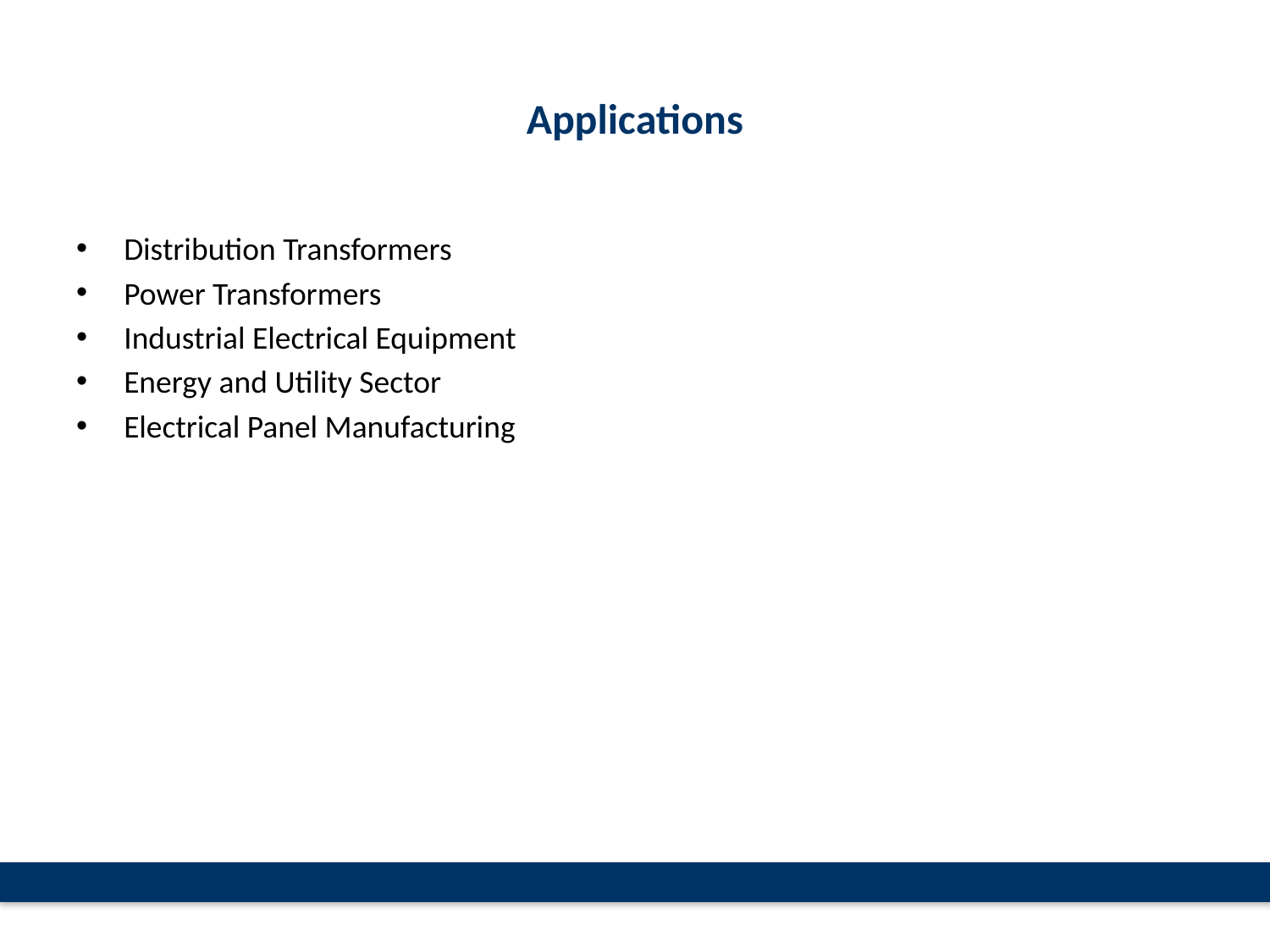

# Applications
Distribution Transformers
Power Transformers
Industrial Electrical Equipment
Energy and Utility Sector
Electrical Panel Manufacturing